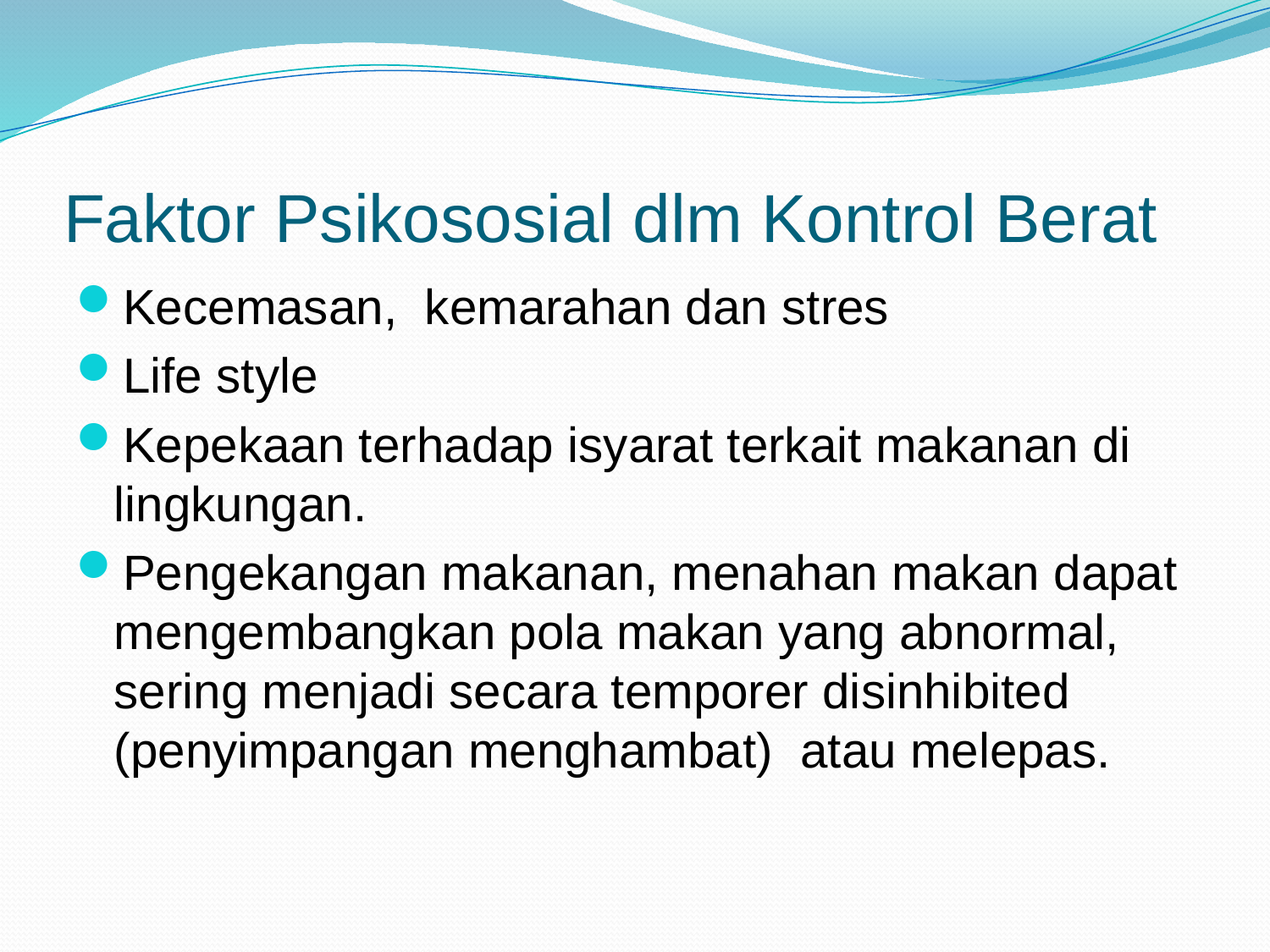

# Faktor Psikososial dlm Kontrol Berat
Kecemasan,  kemarahan dan stres
Life style
Kepekaan terhadap isyarat terkait makanan di lingkungan.
Pengekangan makanan, menahan makan dapat mengembangkan pola makan yang abnormal, sering menjadi secara temporer disinhibited (penyimpangan menghambat)  atau melepas.